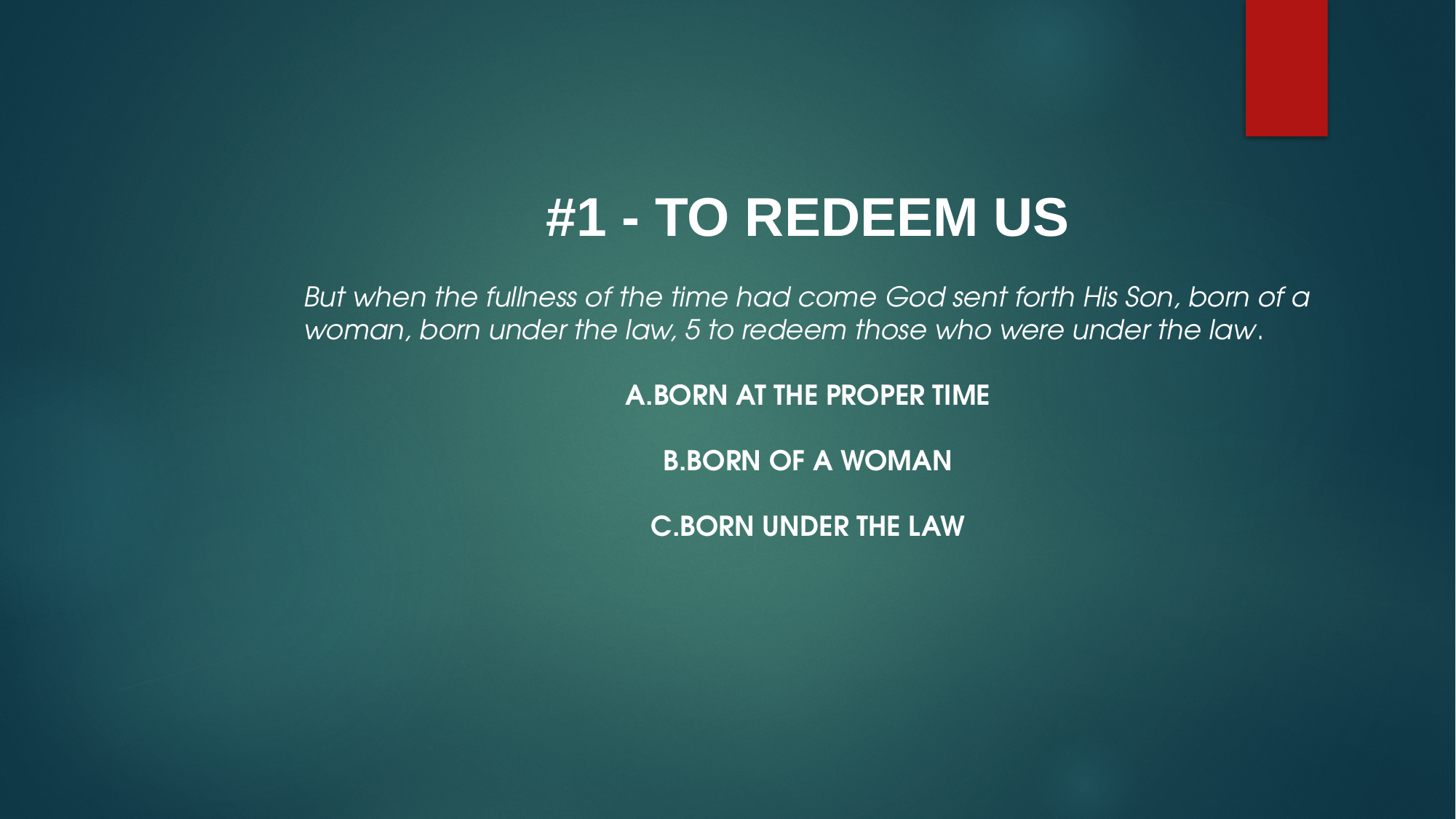

#1 - TO REDEEM US

But when the fullness of the time had come God sent forth His Son, born of a woman, born under the law, 5 to redeem those who were under the law.

A.BORN AT THE PROPER TIME

B.BORN OF A WOMAN

C.BORN UNDER THE LAW